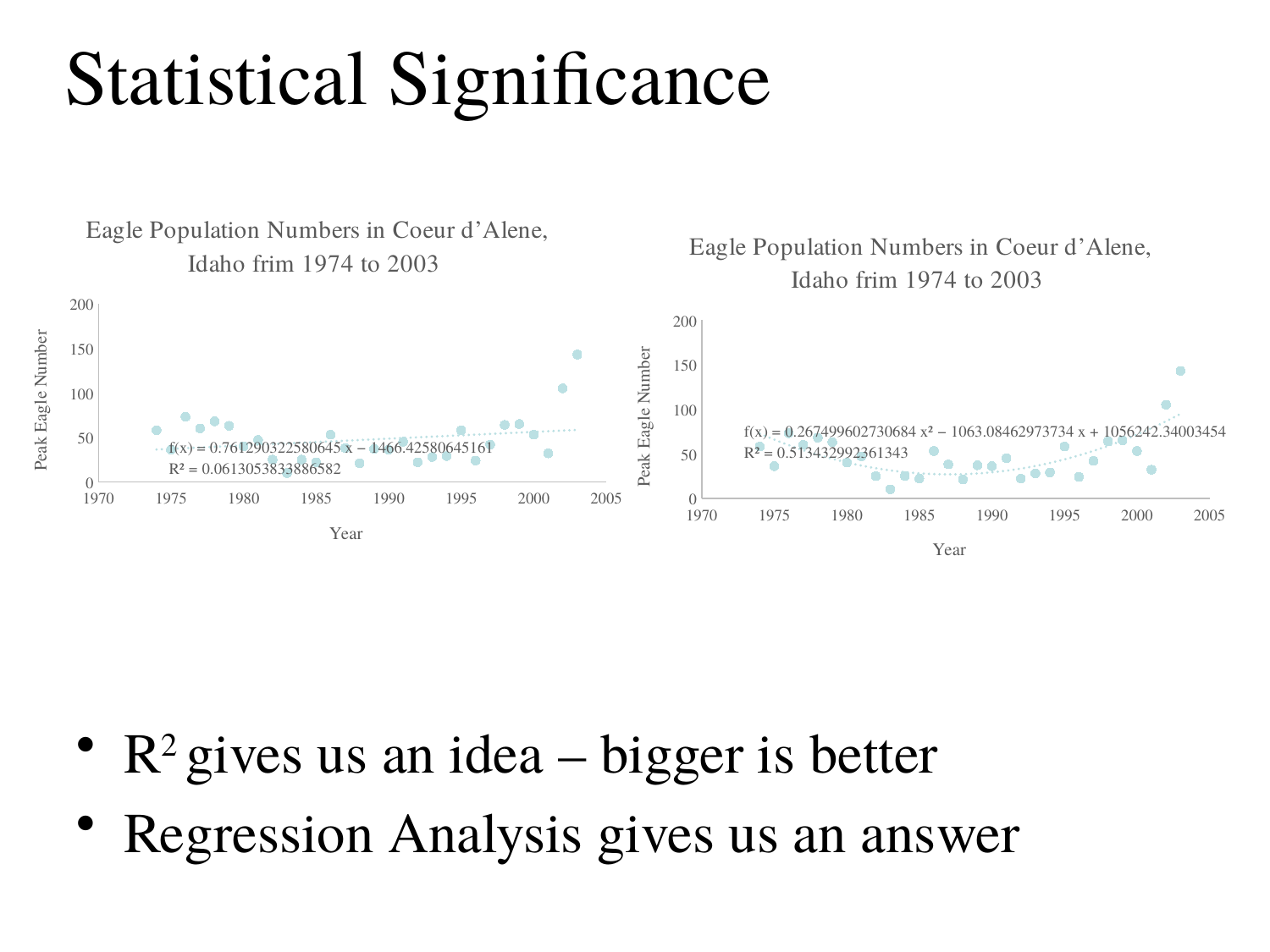

# Statistical Significance

### Chart: Eagle Population Numbers in Coeur d’Alene, Idaho frim 1974 to 2003

| Category |  |
|---|---|

### Chart: Eagle Population Numbers in Coeur d’Alene, Idaho frim 1974 to 2003

| Category |  |
|---|---|
R2 gives us an idea – bigger is better
Regression Analysis gives us an answer